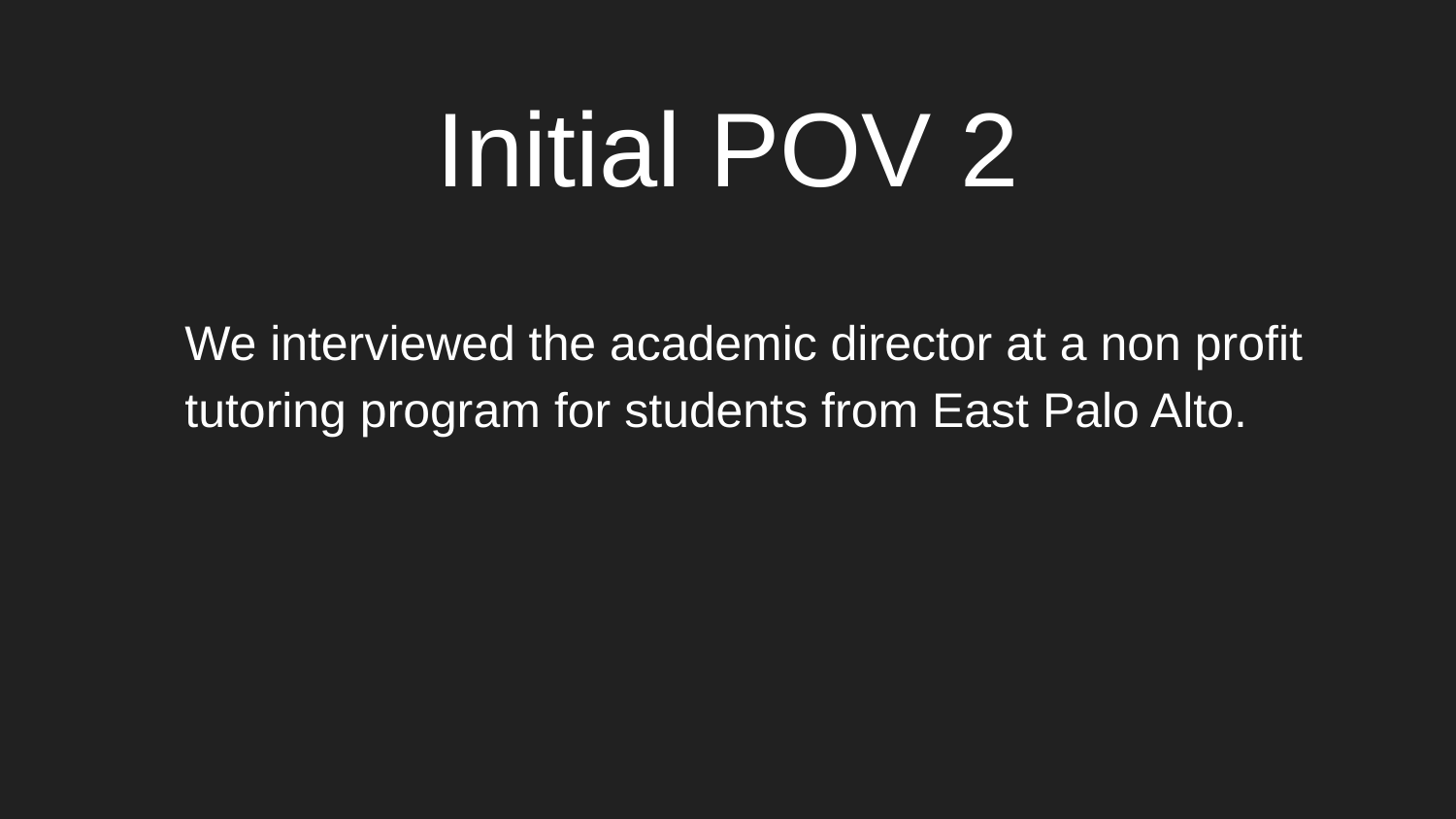

# Initial POV 2
We interviewed the academic director at a non profit tutoring program for students from East Palo Alto.